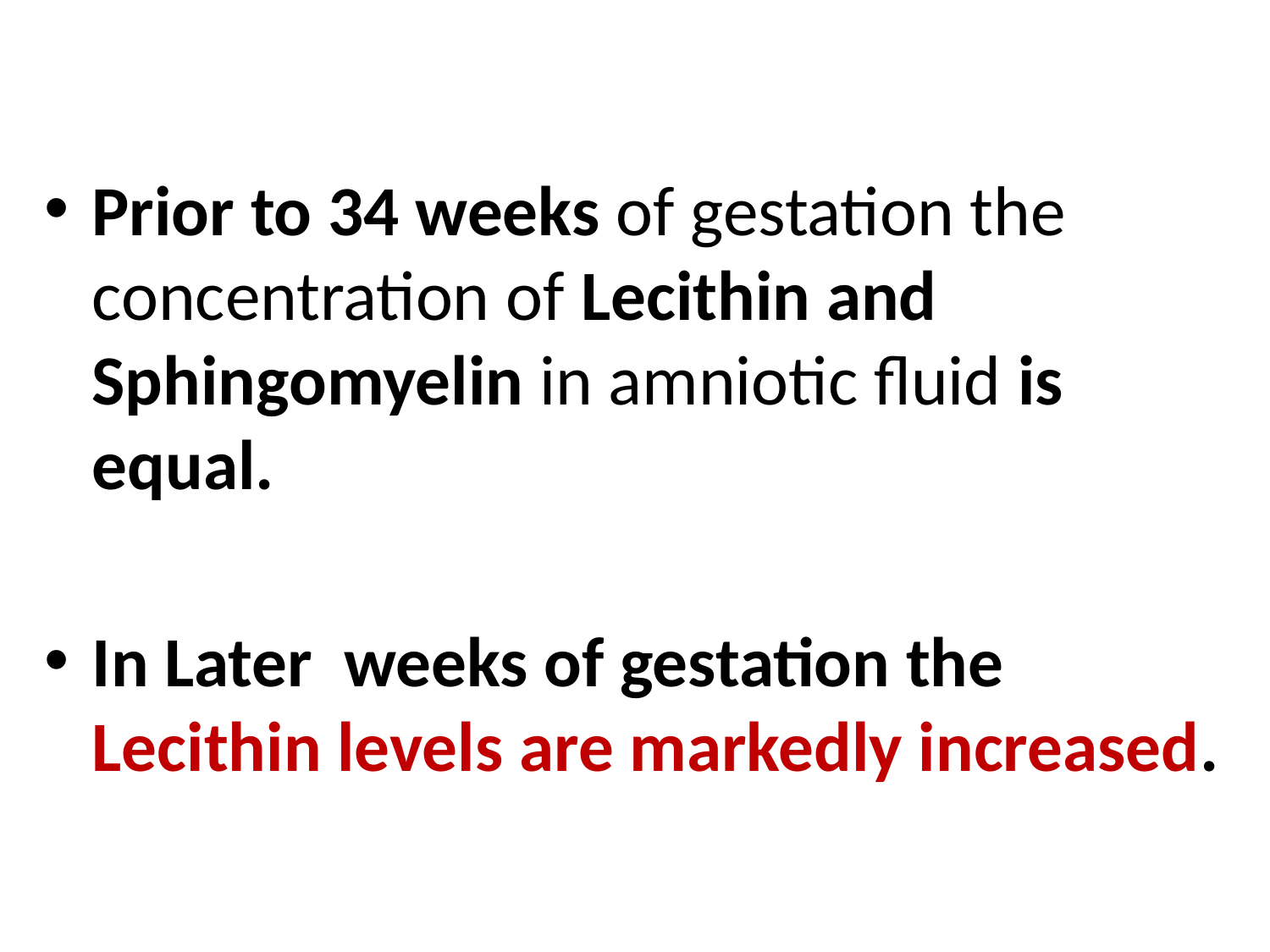

Prior to 34 weeks of gestation the concentration of Lecithin and Sphingomyelin in amniotic fluid is equal.

In Later  weeks of gestation the Lecithin levels are markedly increased.